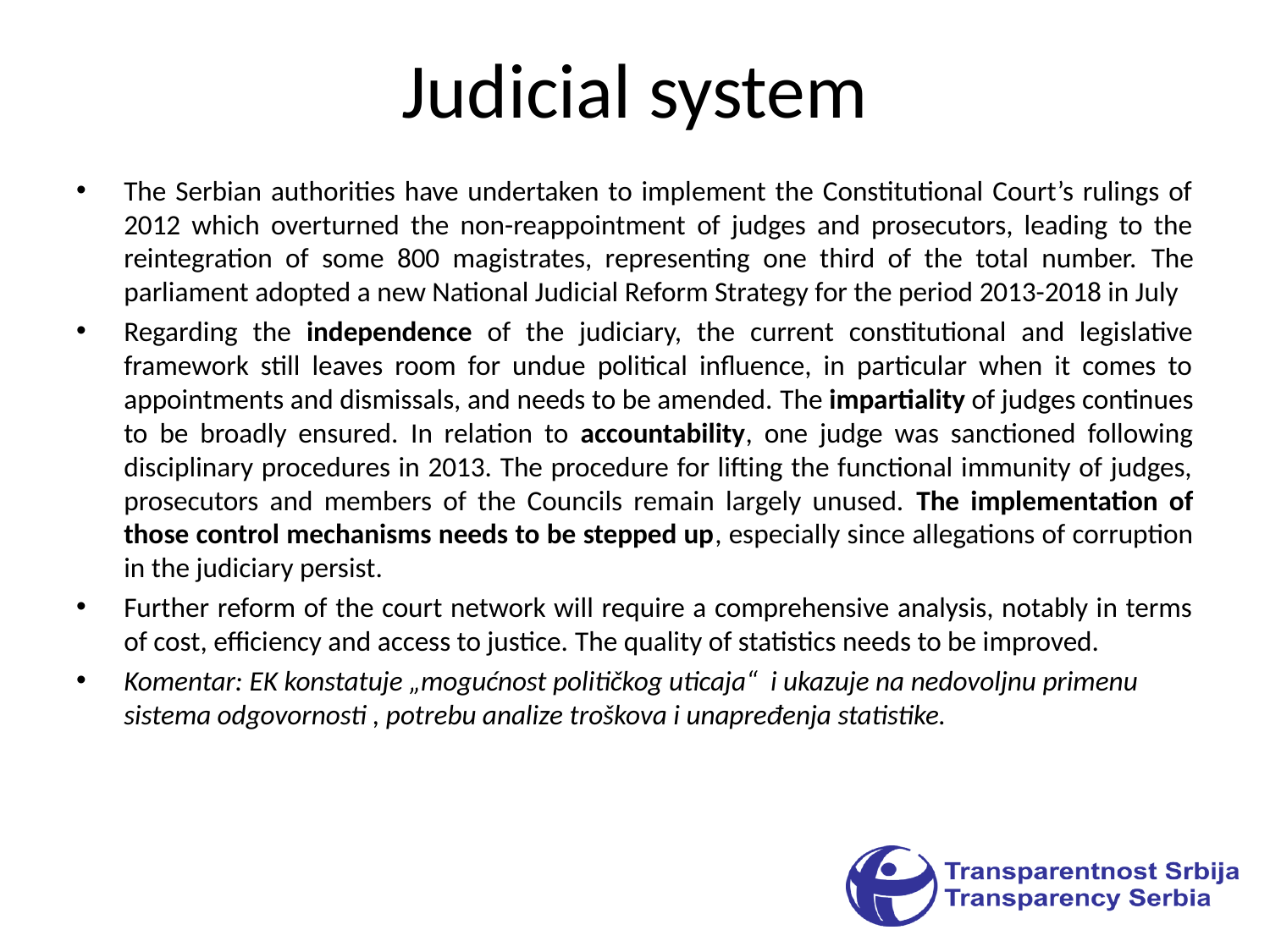

# Judicial system
The Serbian authorities have undertaken to implement the Constitutional Court’s rulings of 2012 which overturned the non-reappointment of judges and prosecutors, leading to the reintegration of some 800 magistrates, representing one third of the total number. The parliament adopted a new National Judicial Reform Strategy for the period 2013-2018 in July
Regarding the independence of the judiciary, the current constitutional and legislative framework still leaves room for undue political influence, in particular when it comes to appointments and dismissals, and needs to be amended. The impartiality of judges continues to be broadly ensured. In relation to accountability, one judge was sanctioned following disciplinary procedures in 2013. The procedure for lifting the functional immunity of judges, prosecutors and members of the Councils remain largely unused. The implementation of those control mechanisms needs to be stepped up, especially since allegations of corruption in the judiciary persist.
Further reform of the court network will require a comprehensive analysis, notably in terms of cost, efficiency and access to justice. The quality of statistics needs to be improved.
Komentar: EK konstatuje „mogućnost političkog uticaja“  i ukazuje na nedovoljnu primenu sistema odgovornosti , potrebu analize troškova i unapređenja statistike.